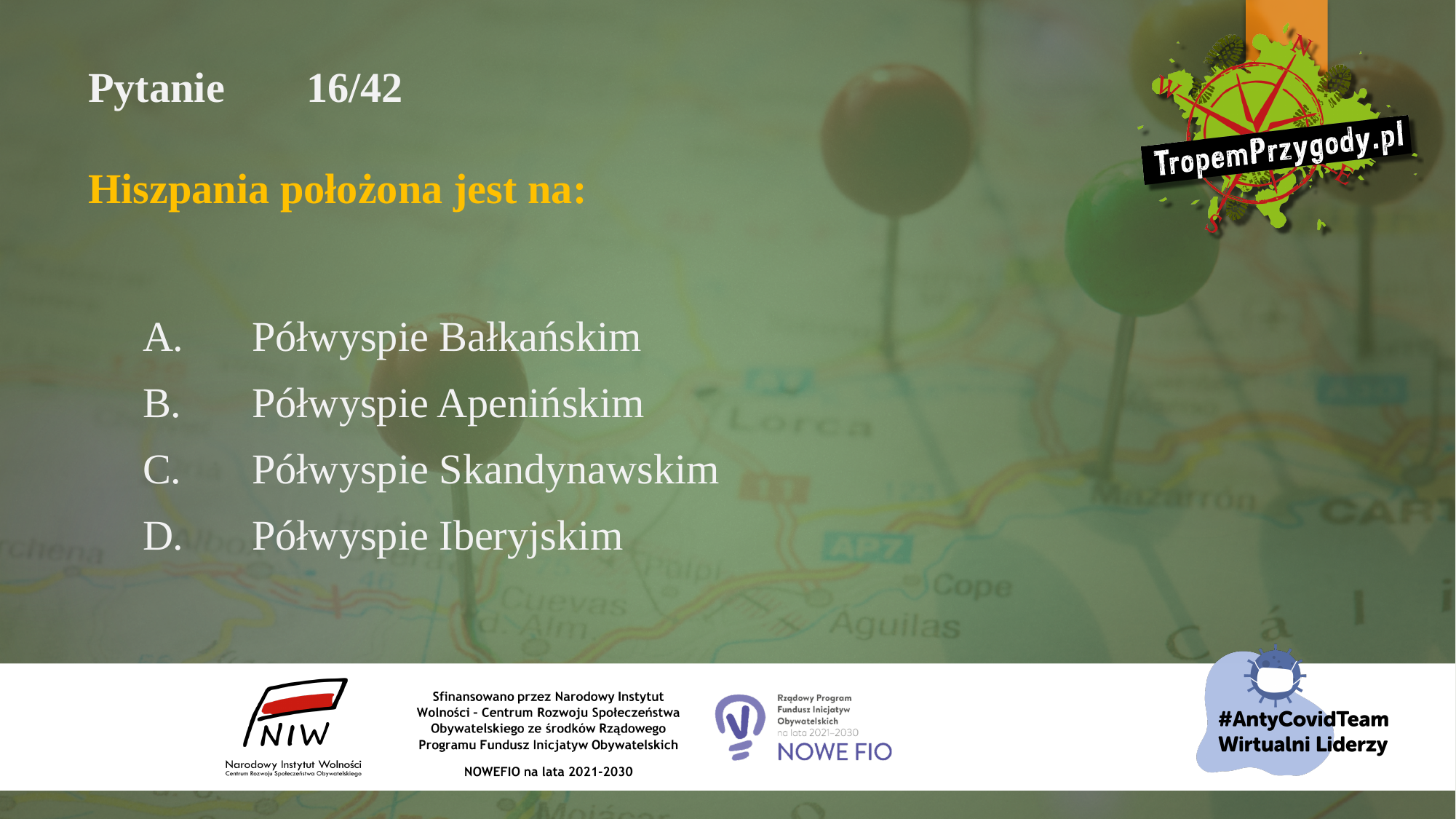

# Pytanie 	16/42 Hiszpania położona jest na:
A.	Półwyspie Bałkańskim
B.	Półwyspie Apenińskim
C.	Półwyspie Skandynawskim
D.	Półwyspie Iberyjskim